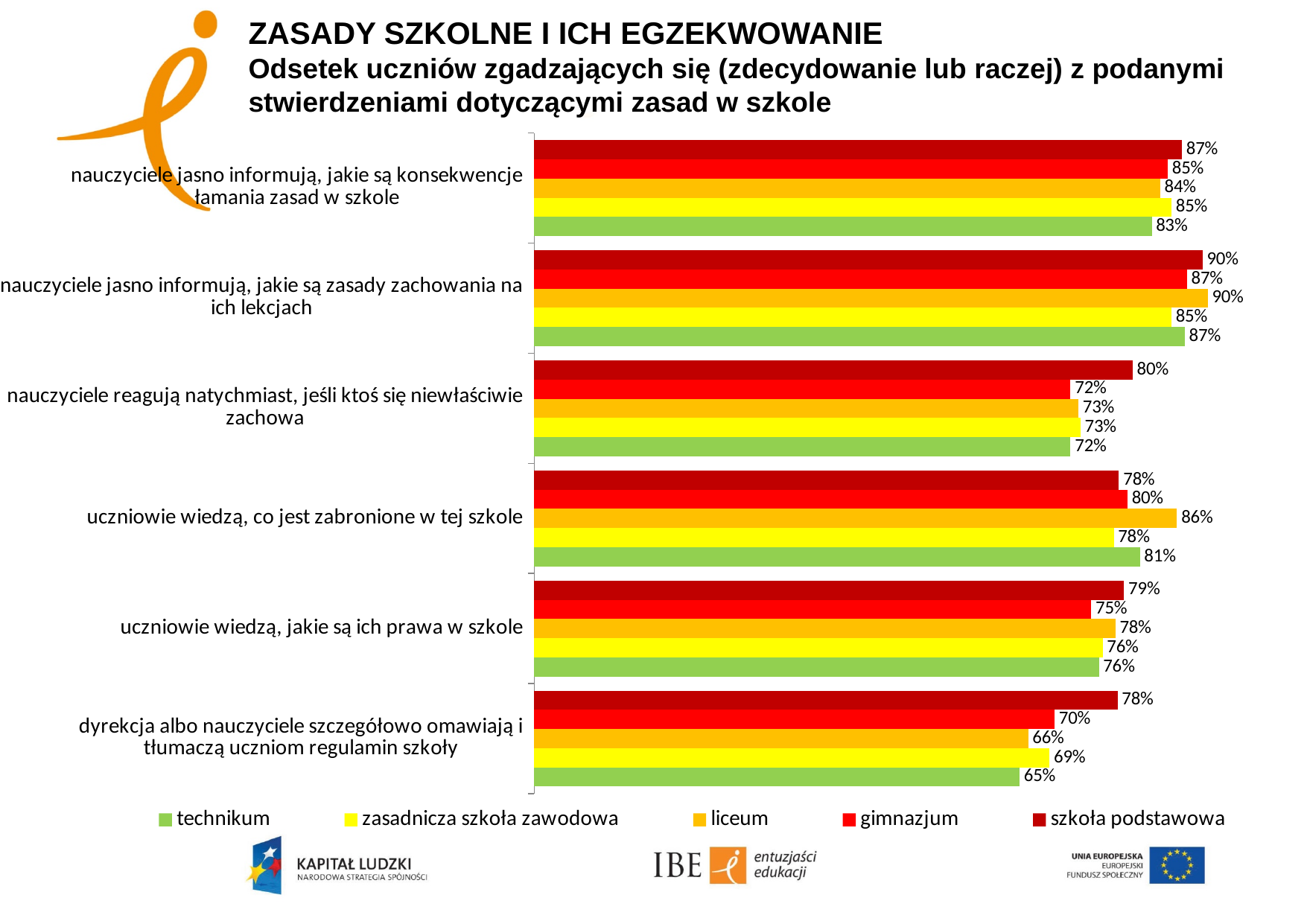

# ZASADY SZKOLNE I ICH EGZEKWOWANIE Odsetek uczniów zgadzających się (zdecydowanie lub raczej) z podanymi stwierdzeniami dotyczącymi zasad w szkole

### Chart

| Category | szkoła podstawowa | gimnazjum | liceum | zasadnicza szkoła zawodowa | technikum |
|---|---|---|---|---|---|
| nauczyciele jasno informują, jakie są konsekwencje łamania zasad w szkole | 0.8680659243530947 | 0.8493492253191832 | 0.8388531867933585 | 0.8539195258635882 | 0.8276764761150118 |
| nauczyciele jasno informują, jakie są zasady zachowania na ich lekcjach | 0.8958135338495893 | 0.8748386607032631 | 0.9026115523037774 | 0.8539558305080166 | 0.8719340741561915 |
| nauczyciele reagują natychmiast, jeśli ktoś się niewłaściwie zachowa | 0.8019672302265661 | 0.7188132459973942 | 0.7293617646066863 | 0.7321575326617876 | 0.7187168709878936 |
| uczniowie wiedzą, co jest zabronione w tej szkole | 0.7837293248144367 | 0.7951263414663805 | 0.8615332771259105 | 0.7769353682237966 | 0.8118818358161056 |
| uczniowie wiedzą, jakie są ich prawa w szkole | 0.7905604994224664 | 0.7466691760314328 | 0.7788473077435528 | 0.7618666132144927 | 0.7569534186512009 |
| dyrekcja albo nauczyciele szczegółowo omawiają i tłumaczą uczniom regulamin szkoły | 0.7819157077483687 | 0.6972862112052484 | 0.6620633267925153 | 0.6907188745097915 | 0.650418989137295 |